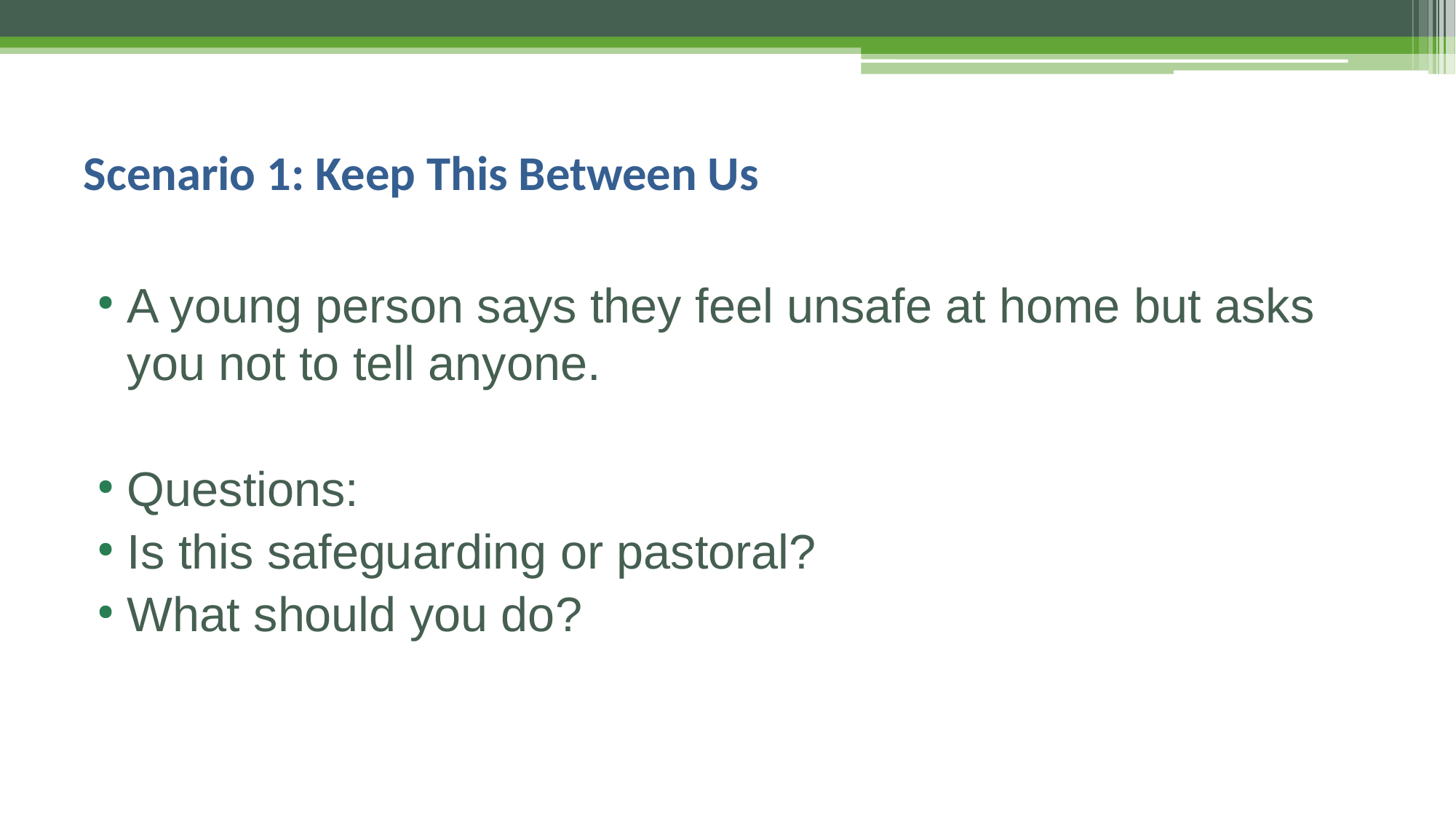

# Scenario 1: Keep This Between Us
A young person says they feel unsafe at home but asks you not to tell anyone.

Questions:
Is this safeguarding or pastoral?
What should you do?